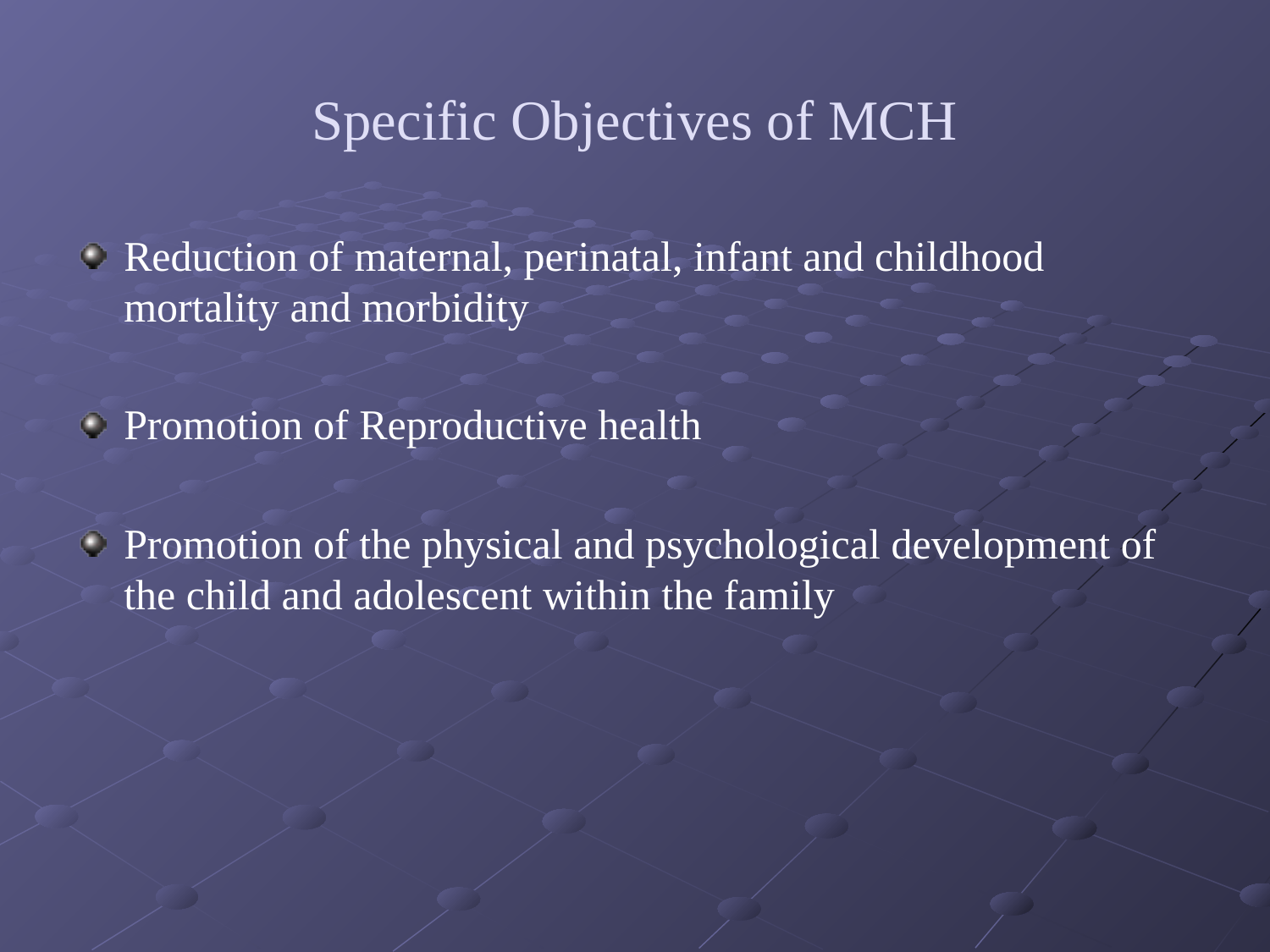

# Specific Objectives of MCH
Reduction of maternal, perinatal, infant and childhood mortality and morbidity

Promotion of Reproductive health

Promotion of the physical and psychological development of the child and adolescent within the family